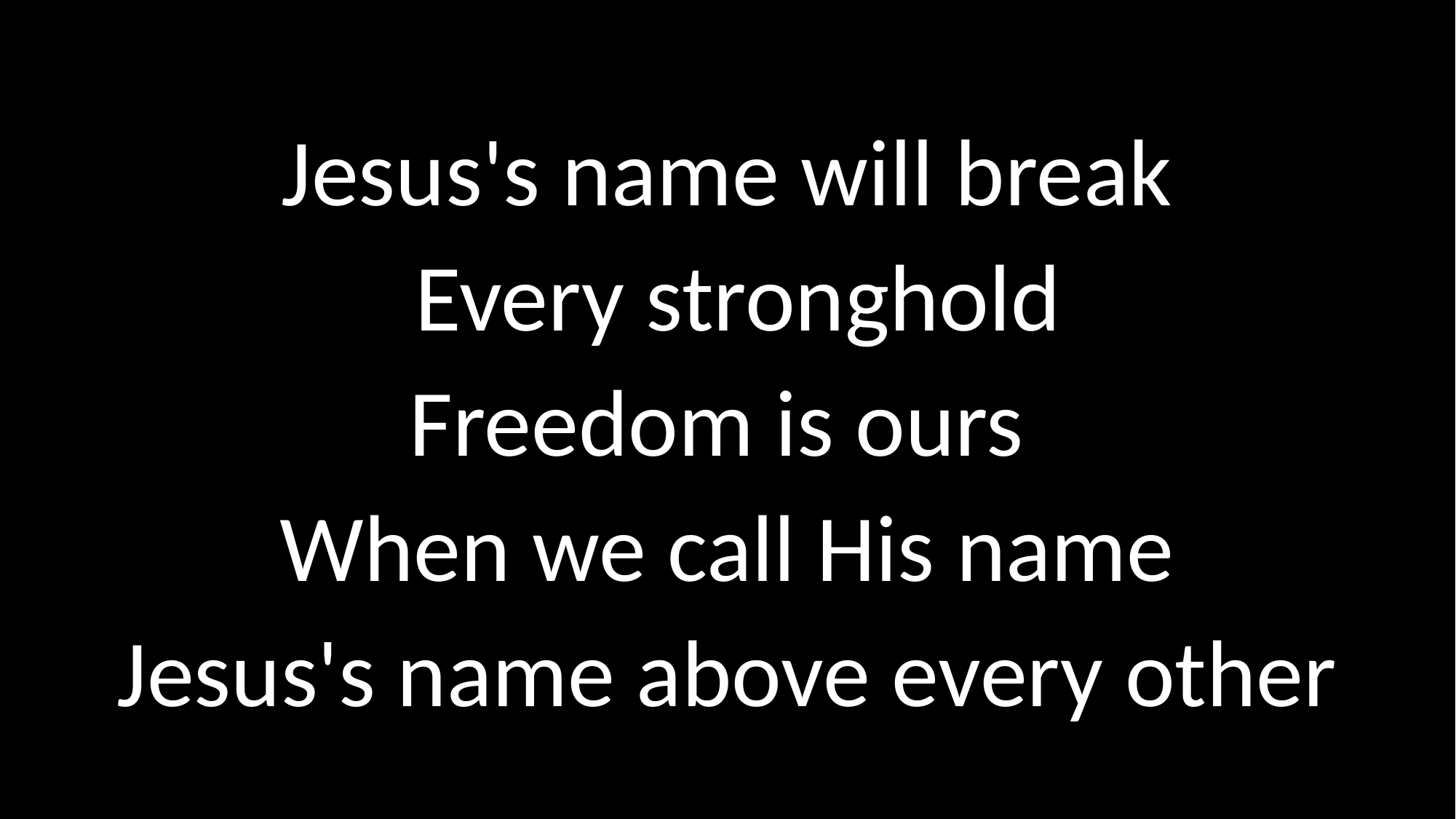

# Jesus's name will break Every stronghold Freedom is ours When we call His name Jesus's name above every other